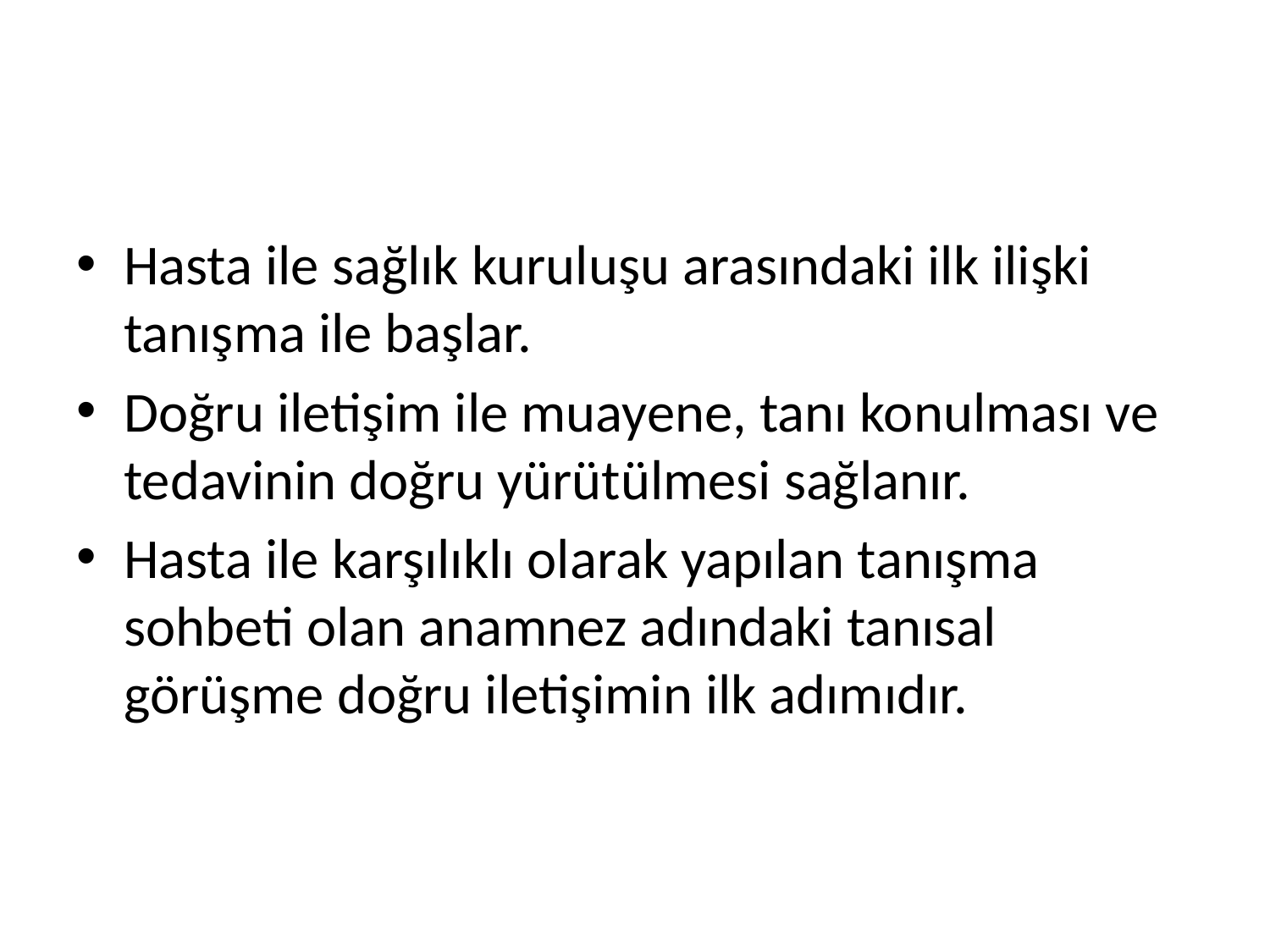

#
Hasta ile sağlık kuruluşu arasındaki ilk ilişki tanışma ile başlar.
Doğru iletişim ile muayene, tanı konulması ve tedavinin doğru yürütülmesi sağlanır.
Hasta ile karşılıklı olarak yapılan tanışma sohbeti olan anamnez adındaki tanısal görüşme doğru iletişimin ilk adımıdır.